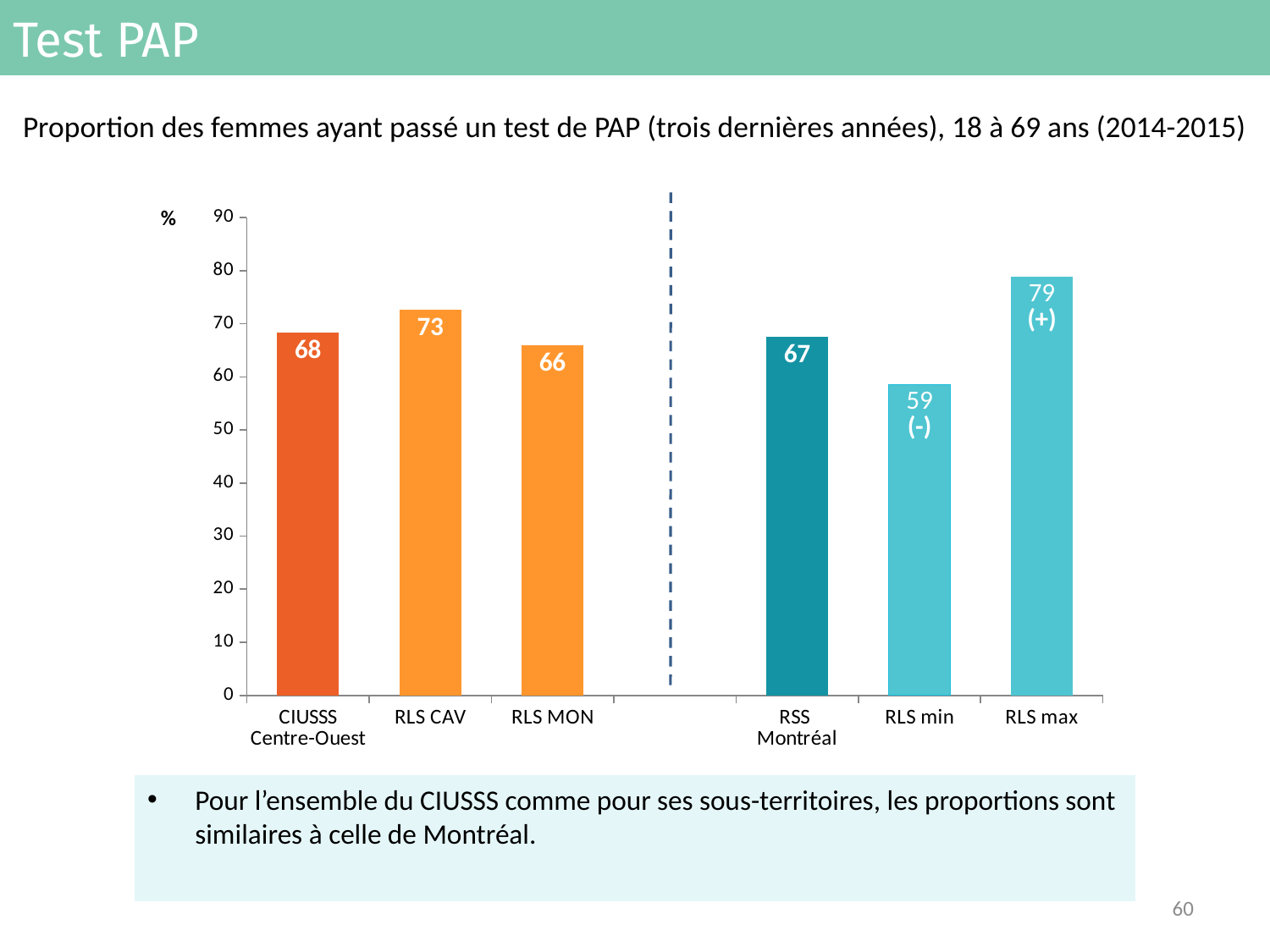

# Test PAP
Proportion des femmes ayant passé un test de PAP (trois dernières années), 18 à 69 ans (2014-2015)

### Chart

| Category |  |
|---|---|
| CIUSSS
Centre-Ouest | 68.2 |
| RLS CAV | 72.5 |
| RLS MON | 65.8 |
|  | None |
| RSS
Montréal | 67.4 |
| RLS min | 58.6 |
| RLS max | 78.8 |
Pour l’ensemble du CIUSSS comme pour ses sous-territoires, les proportions sont similaires à celle de Montréal.
60